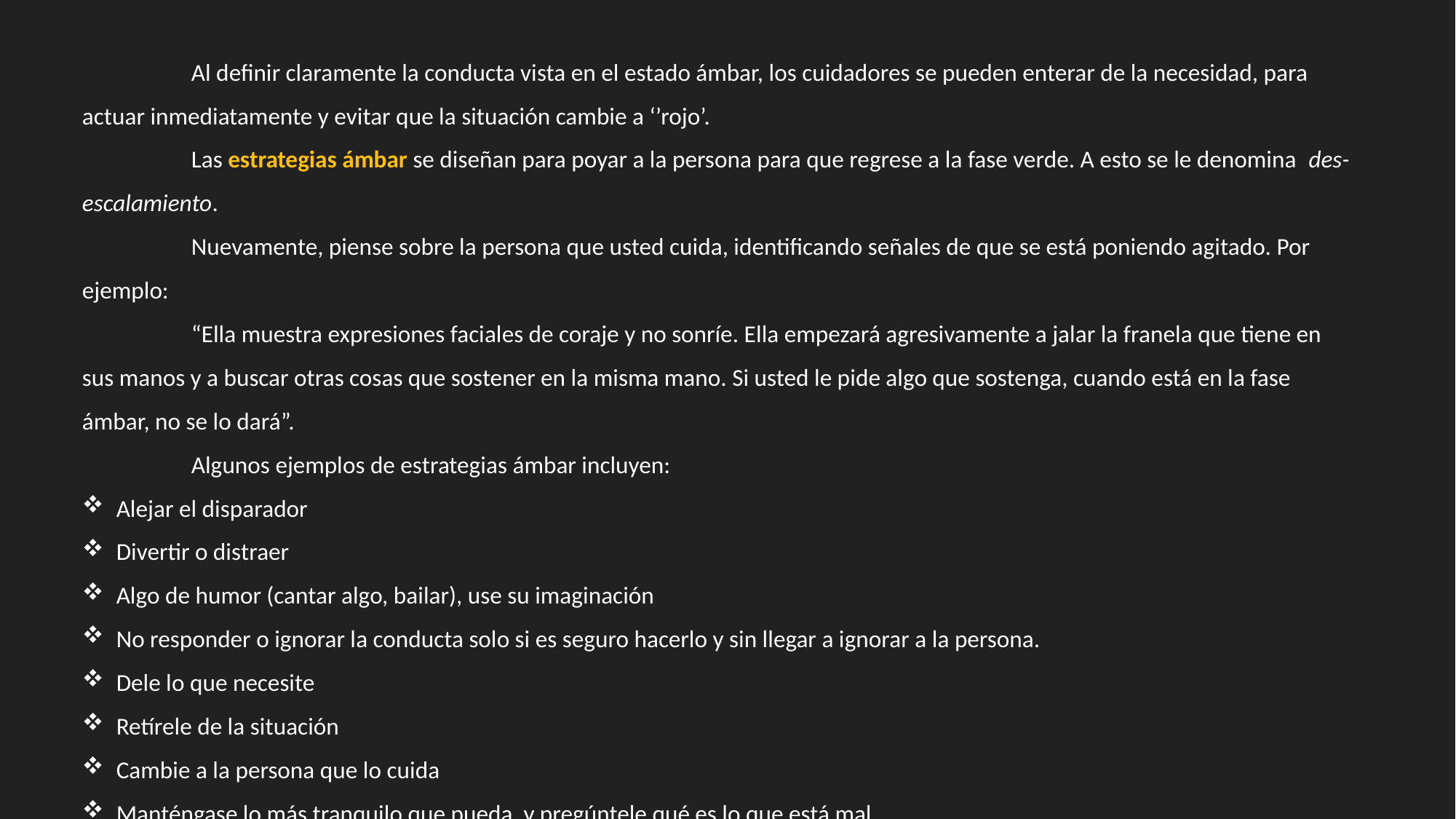

Al definir claramente la conducta vista en el estado ámbar, los cuidadores se pueden enterar de la necesidad, para actuar inmediatamente y evitar que la situación cambie a ‘’rojo’.
	Las estrategias ámbar se diseñan para poyar a la persona para que regrese a la fase verde. A esto se le denomina  des-escalamiento.
	Nuevamente, piense sobre la persona que usted cuida, identificando señales de que se está poniendo agitado. Por ejemplo:
	“Ella muestra expresiones faciales de coraje y no sonríe. Ella empezará agresivamente a jalar la franela que tiene en sus manos y a buscar otras cosas que sostener en la misma mano. Si usted le pide algo que sostenga, cuando está en la fase ámbar, no se lo dará”.
	Algunos ejemplos de estrategias ámbar incluyen:
Alejar el disparador
Divertir o distraer
Algo de humor (cantar algo, bailar), use su imaginación
No responder o ignorar la conducta solo si es seguro hacerlo y sin llegar a ignorar a la persona.
Dele lo que necesite
Retírele de la situación
Cambie a la persona que lo cuida
Manténgase lo más tranquilo que pueda  y pregúntele qué es lo que está mal